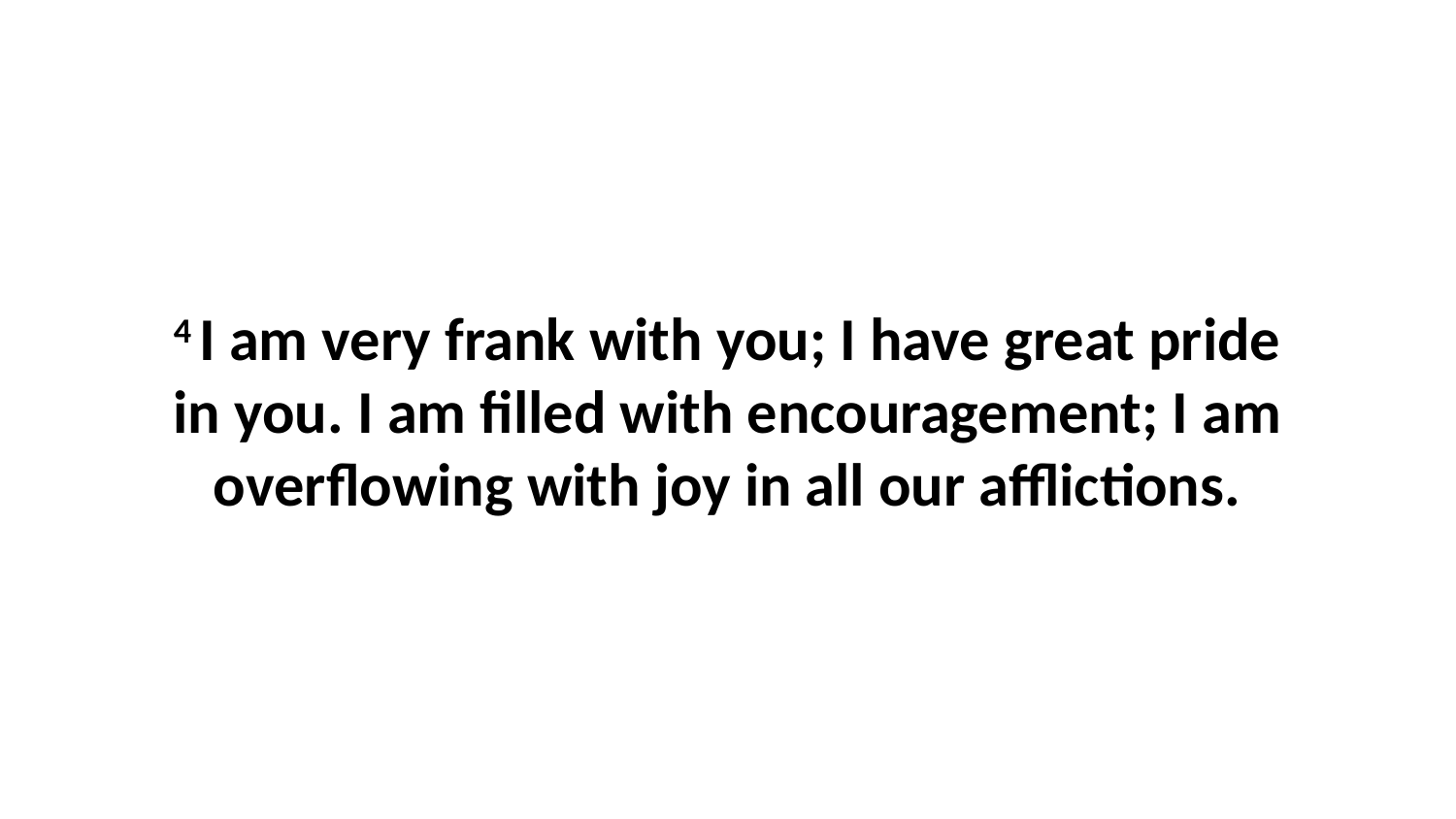

4 I am very frank with you; I have great pride in you. I am filled with encouragement; I am overflowing with joy in all our afflictions.